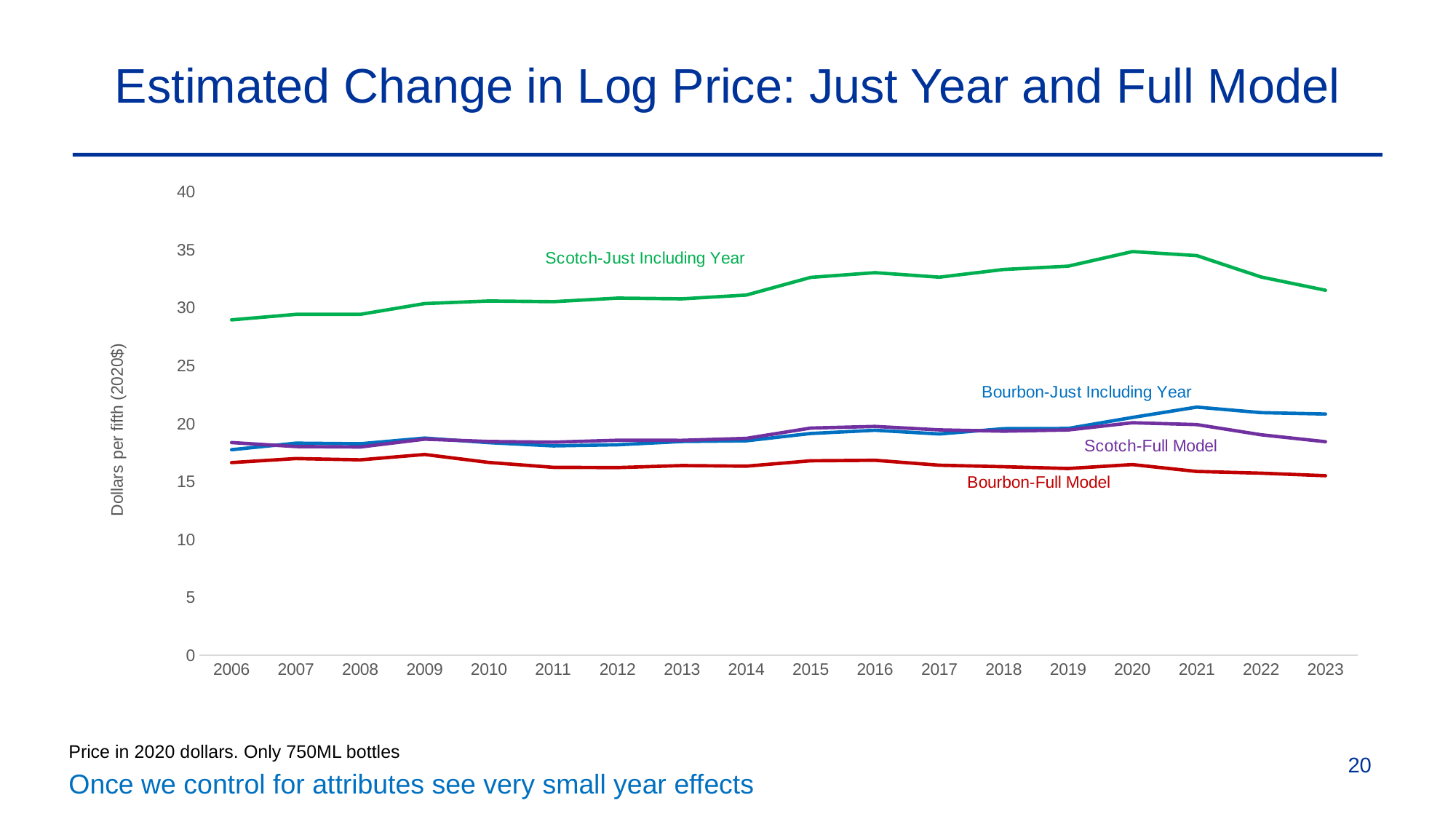

# Estimated Change in Log Price: Just Year and Full Model

### Chart

| Category | Bourbon-Just Including Year | Bourbon-Full Model | 28.92846331 | Scotch-Full Model |
|---|---|---|---|---|
| 2006 | 17.723492155526454 | 16.6099182187867 | 28.928463308490002 | 18.33944412777874 |
| 2007 | 18.288438788288595 | 16.95691474847466 | 29.402879155236974 | 17.99435427102633 |
| 2008 | 18.236963572819842 | 16.84630761930827 | 29.402441055601425 | 17.958212964986252 |
| 2009 | 18.723269339406716 | 17.312737467713173 | 30.339321182849403 | 18.630951504489474 |
| 2010 | 18.331943782315633 | 16.61953150497107 | 30.560471718683996 | 18.43370637666609 |
| 2011 | 18.052343316836836 | 16.19974984415191 | 30.502108122644408 | 18.37148541895099 |
| 2012 | 18.149409032719106 | 16.18002570631498 | 30.808952089350935 | 18.538455625776713 |
| 2013 | 18.432088759261227 | 16.352137134641197 | 30.74681156704874 | 18.532822645086807 |
| 2014 | 18.491802023378177 | 16.30050355695233 | 31.07191324371292 | 18.699778092661965 |
| 2015 | 19.123181686940246 | 16.76505566797154 | 32.597284912120415 | 19.588096436809256 |
| 2016 | 19.39852631423168 | 16.808309889555808 | 33.00811696970305 | 19.72959627018721 |
| 2017 | 19.079256542820595 | 16.382935919036065 | 32.61405074614875 | 19.431455239049725 |
| 2018 | 19.537105429565692 | 16.252505807077945 | 33.282405700029706 | 19.32315189589236 |
| 2019 | 19.55543787640518 | 16.098815540967628 | 33.56689454964681 | 19.426246364181015 |
| 2020 | 20.506173763496783 | 16.43663360980469 | 34.823547142942665 | 20.04977951807871 |
| 2021 | 21.399828329293523 | 15.84400824902905 | 34.47953984004203 | 19.888201313703266 |
| 2022 | 20.921691676398805 | 15.696147505063076 | 32.6290142428416 | 19.00923772544662 |
| 2023 | 20.803538657466536 | 15.47846341132033 | 31.48579840861988 | 18.414202780170747 |
Price in 2020 dollars. Only 750ML bottles
20
Once we control for attributes see very small year effects